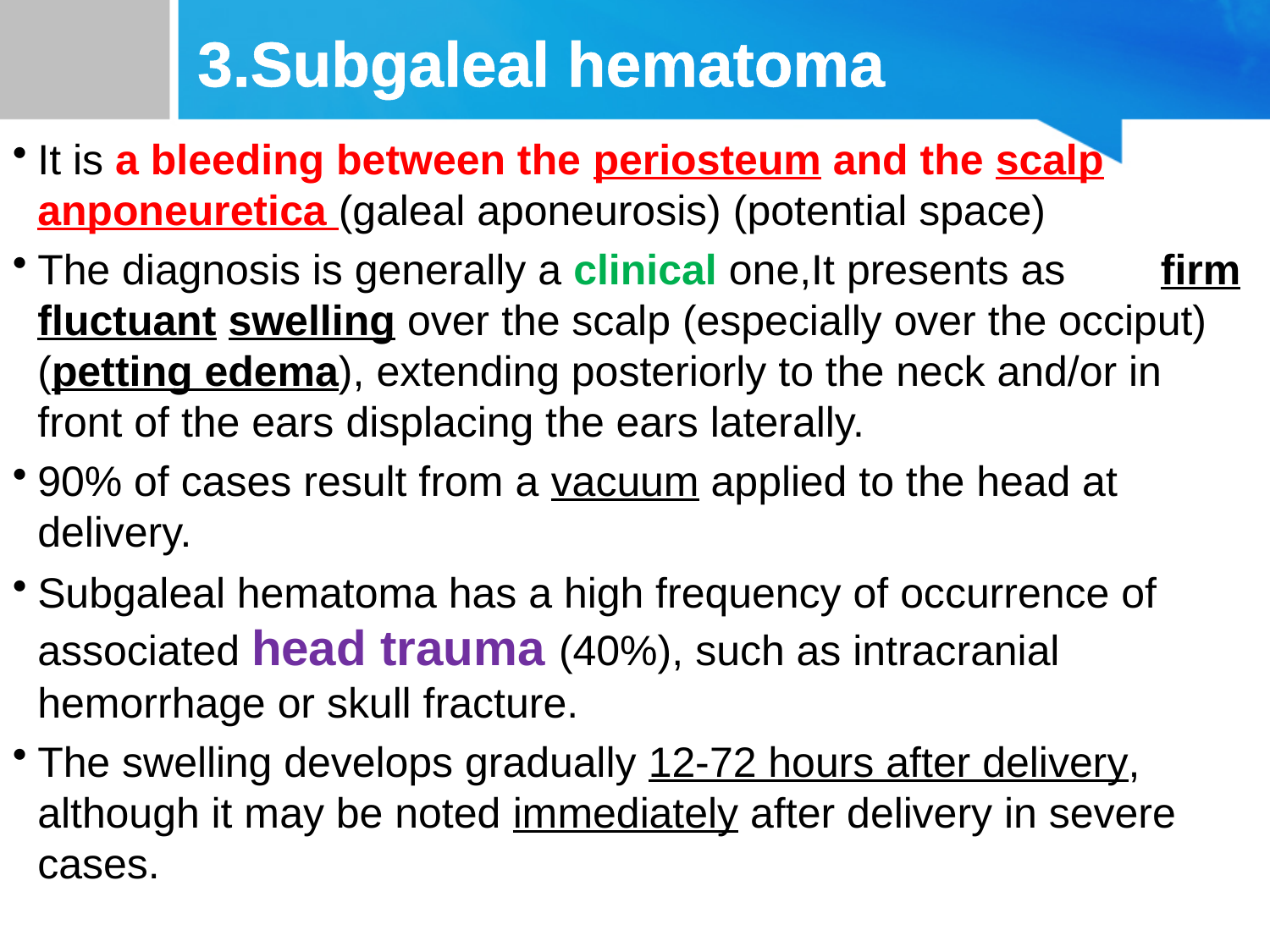

# 3.Subgaleal hematoma
It is a bleeding between the periosteum and the scalp anponeuretica (galeal aponeurosis) (potential space)
The diagnosis is generally a clinical one,It presents as        firm fluctuant swelling over the scalp (especially over the occiput) (petting edema), extending posteriorly to the neck and/or in front of the ears displacing the ears laterally.
90% of cases result from a vacuum applied to the head at delivery.
Subgaleal hematoma has a high frequency of occurrence of associated head trauma (40%), such as intracranial hemorrhage or skull fracture.
The swelling develops gradually 12-72 hours after delivery, although it may be noted immediately after delivery in severe cases.